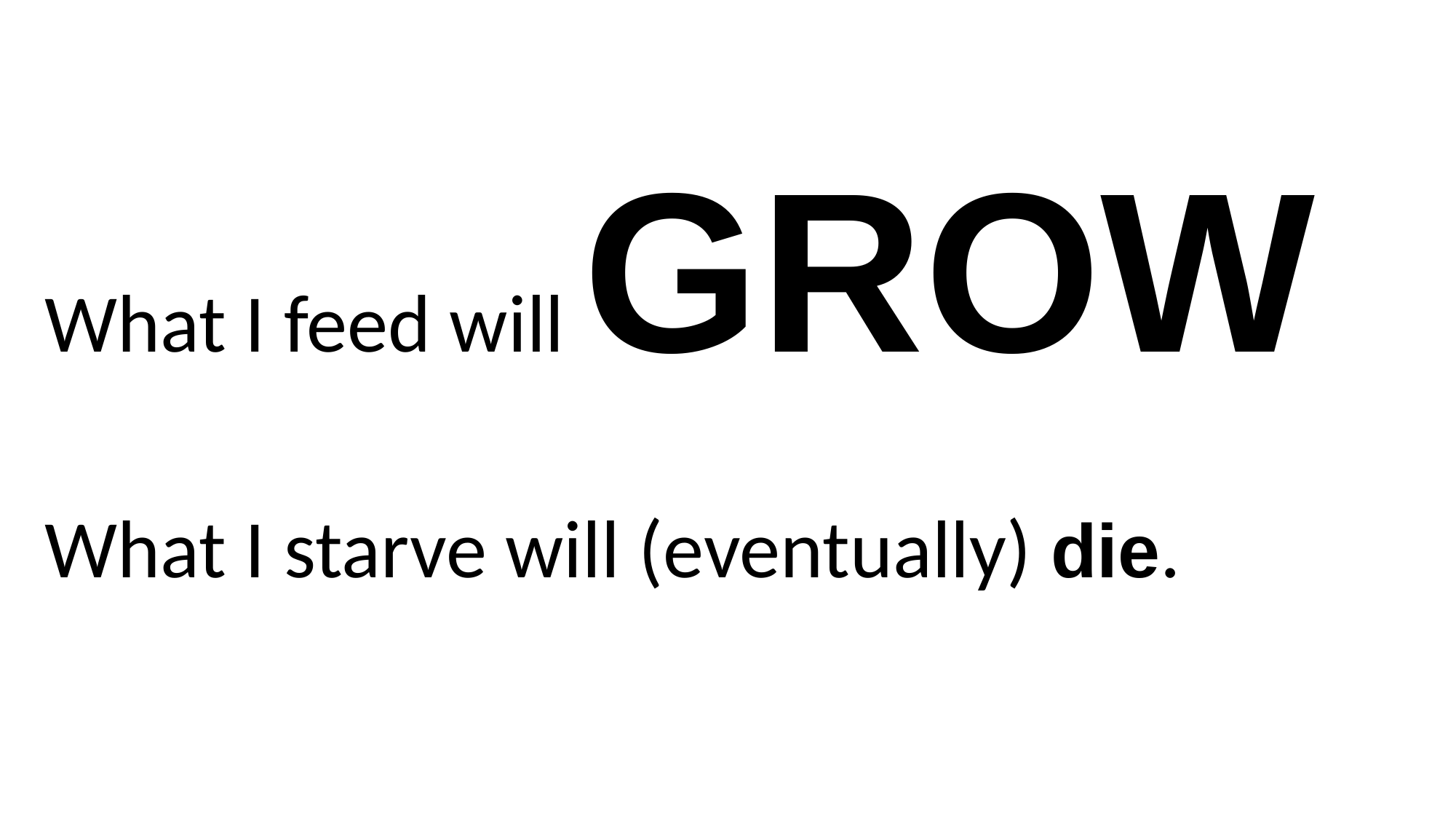

What I feed will GROW

What I starve will (eventually) die.